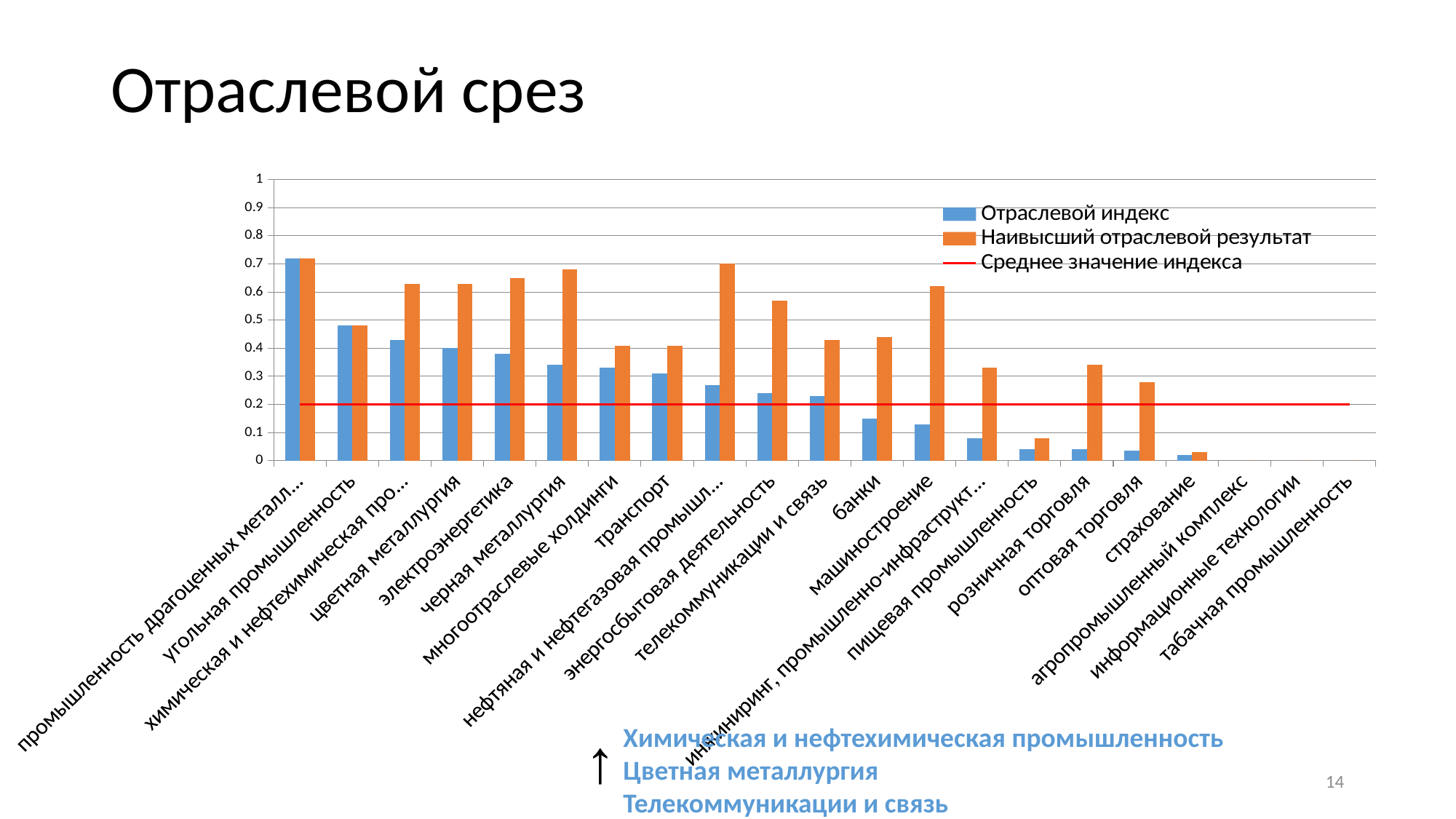

# Отраслевой срез

### Chart

| Category | Отраслевой индекс | Наивысший отраслевой результат | Среднее значение индекса |
|---|---|---|---|
| промышленность драгоценных металлов и алмазов | 0.72 | 0.72 | 0.2 |
| угольная промышленность | 0.48 | 0.48 | 0.2 |
| химическая и нефтехимическая промышленность | 0.43 | 0.63 | 0.2 |
| цветная металлургия | 0.4 | 0.63 | 0.2 |
| электроэнергетика | 0.38 | 0.65 | 0.2 |
| черная металлургия | 0.34 | 0.68 | 0.2 |
| многоотраслевые холдинги | 0.33 | 0.41 | 0.2 |
| транспорт | 0.31 | 0.41 | 0.2 |
| нефтяная и нефтегазовая промышленность | 0.27 | 0.7 | 0.2 |
| энергосбытовая деятельность | 0.24 | 0.57 | 0.2 |
| телекоммуникации и связь | 0.23 | 0.43 | 0.2 |
| банки | 0.15 | 0.44 | 0.2 |
| машиностроение | 0.13 | 0.62 | 0.2 |
| инжиниринг, промышленно-инфраструктурное строительство | 0.08 | 0.33 | 0.2 |
| пищевая промышленность | 0.04 | 0.08 | 0.2 |
| розничная торговля | 0.04 | 0.34 | 0.2 |
| оптовая торговля | 0.035 | 0.28 | 0.2 |
| страхование | 0.02 | 0.03 | 0.2 |
| агропромышленный комплекс | 0.0 | 0.0 | 0.2 |
| информационные технологии | 0.0 | 0.0 | 0.2 |
| табачная промышленность | 0.0 | 0.0 | 0.2 |
Химическая и нефтехимическая промышленность
Цветная металлургия
Телекоммуникации и связь

↑
14